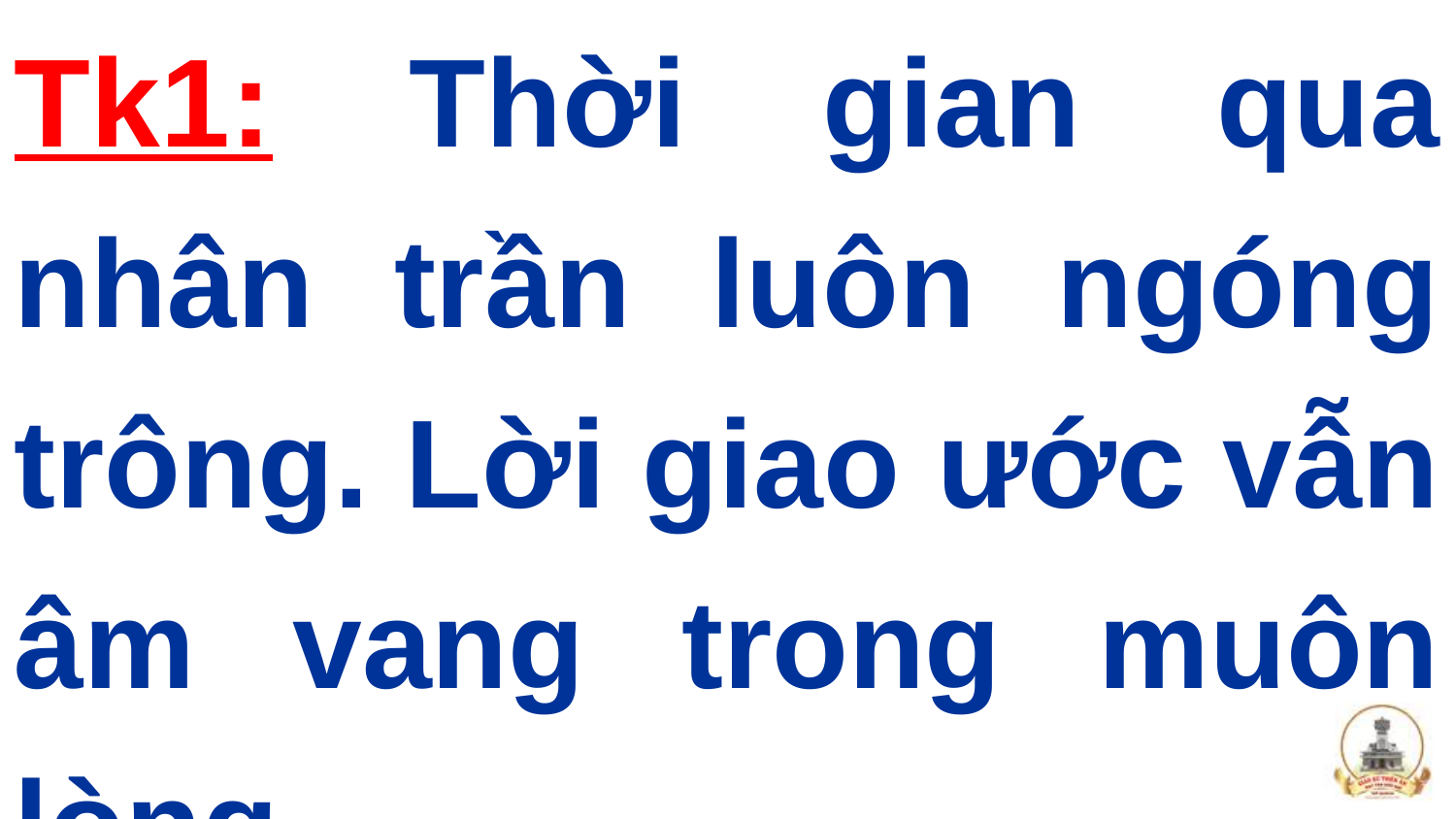

Tk1: Thời gian qua nhân trần luôn ngóng trông. Lời giao ước vẫn âm vang trong muôn lòng.